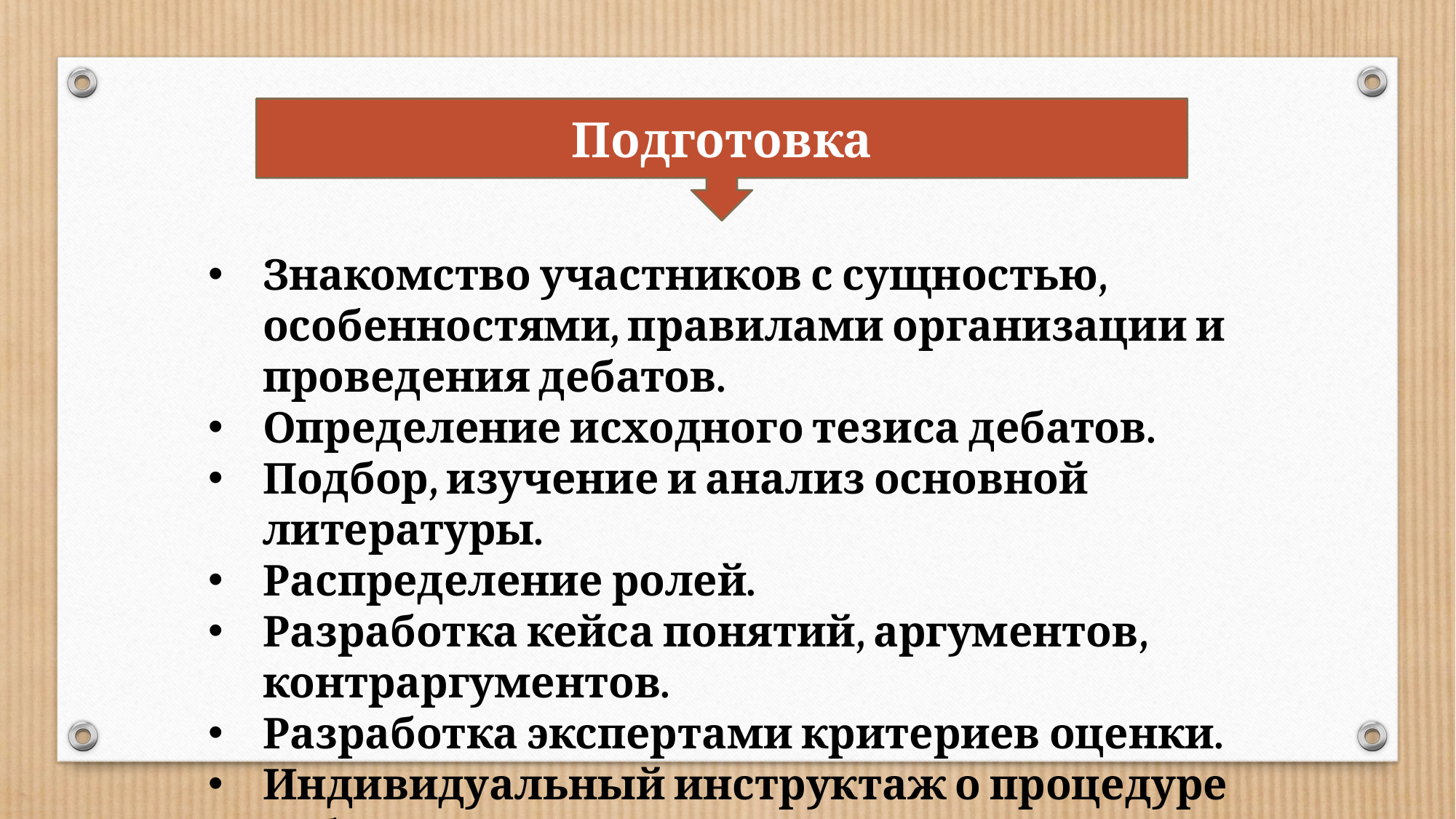

Подготовка
Знакомство участников с сущностью, особенностями, правилами организации и проведения дебатов.
Определение исходного тезиса дебатов.
Подбор, изучение и анализ основной литературы.
Распределение ролей.
Разработка кейса понятий, аргументов, контраргументов.
Разработка экспертами критериев оценки.
Индивидуальный инструктаж о процедуре дебатов.